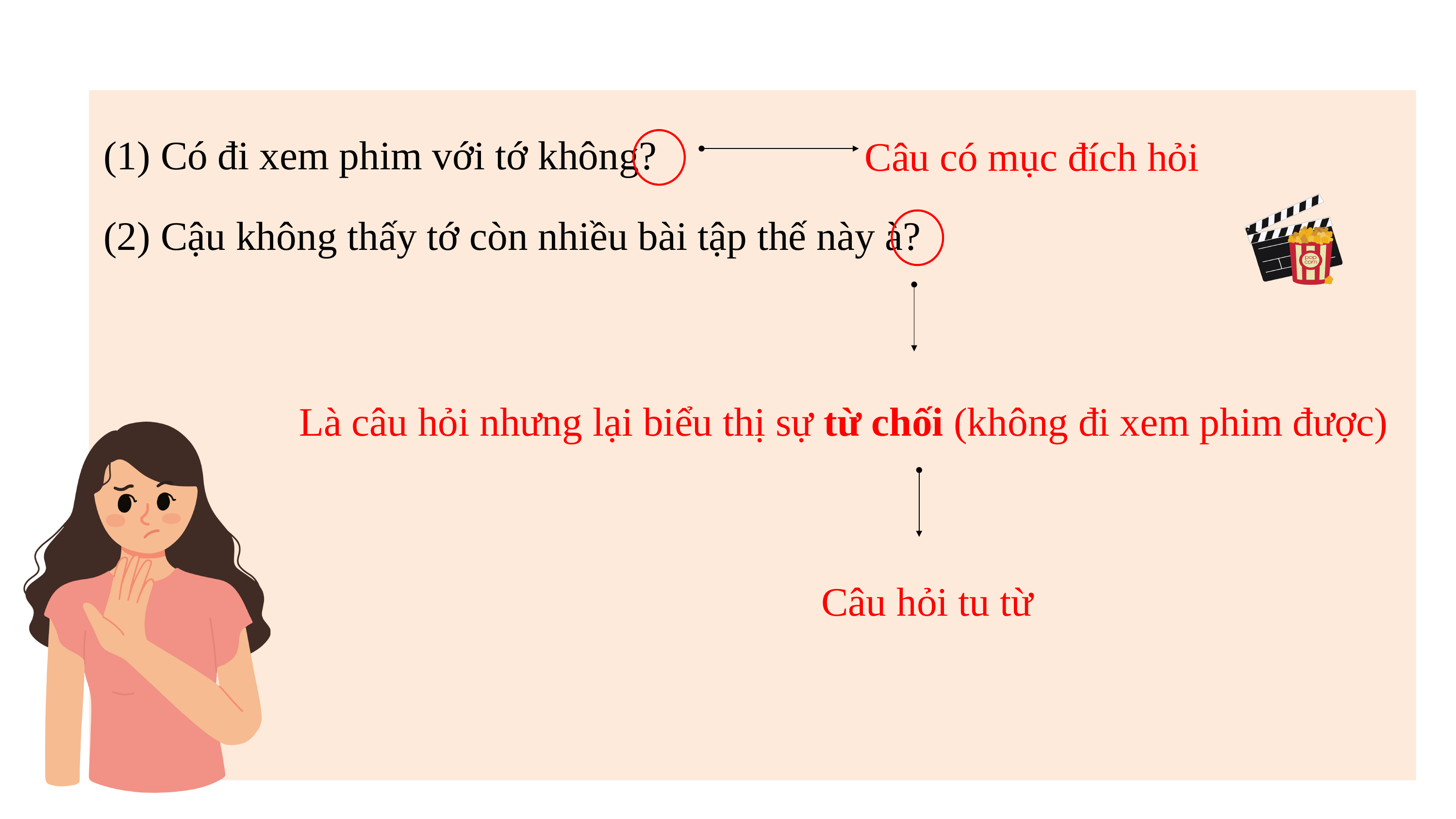

(1) Có đi xem phim với tớ không?
(2) Cậu không thấy tớ còn nhiều bài tập thế này à?
Câu có mục đích hỏi

Là câu hỏi nhưng lại biểu thị sự từ chối (không đi xem phim được)

Câu hỏi tu từ